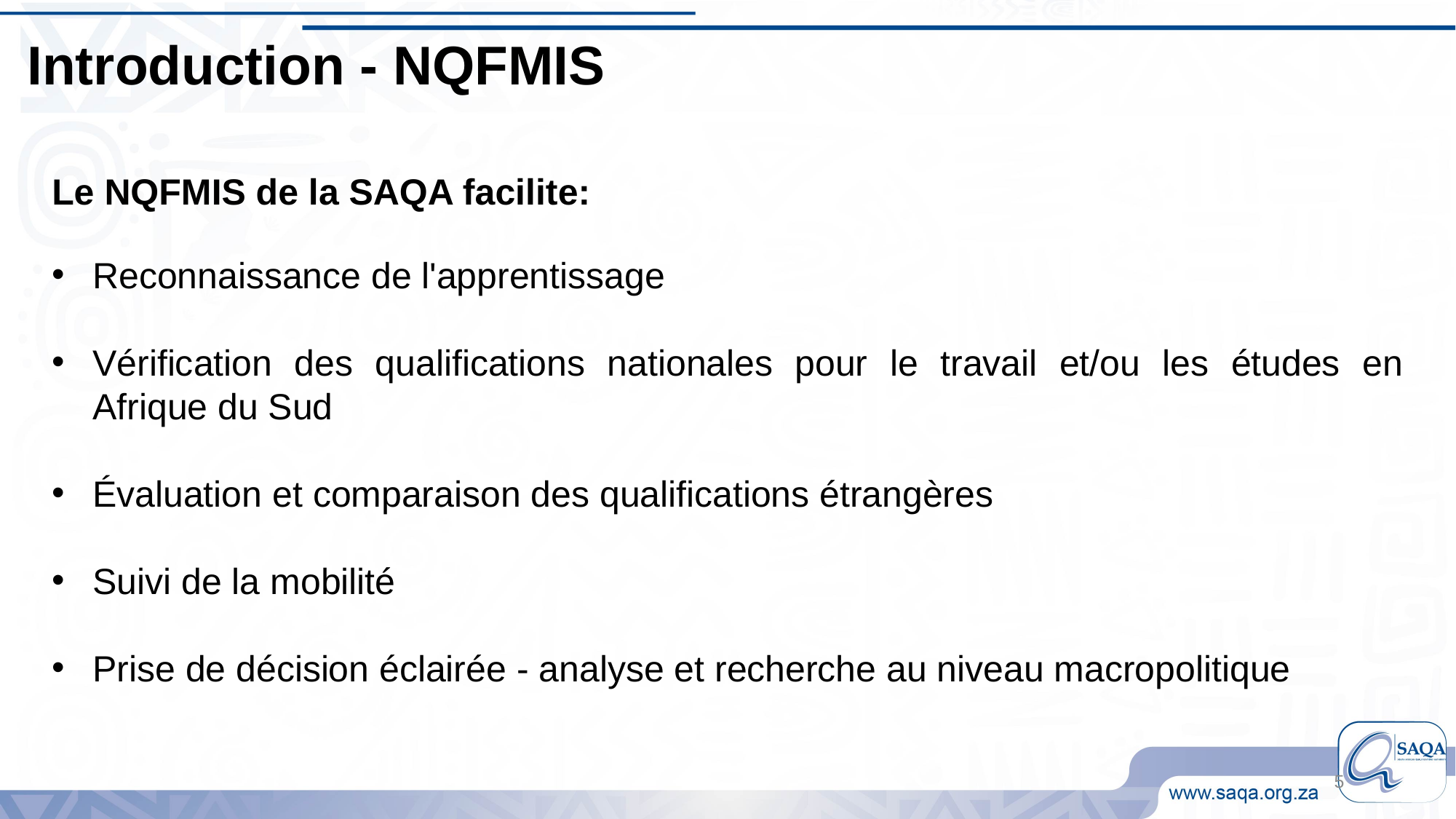

Introduction - NQFMIS

Le NQFMIS de la SAQA facilite:

Reconnaissance de l'apprentissage

Vérification des qualifications nationales pour le travail et/ou les études en Afrique du Sud

Évaluation et comparaison des qualifications étrangères

Suivi de la mobilité

Prise de décision éclairée - analyse et recherche au niveau macropolitique
5